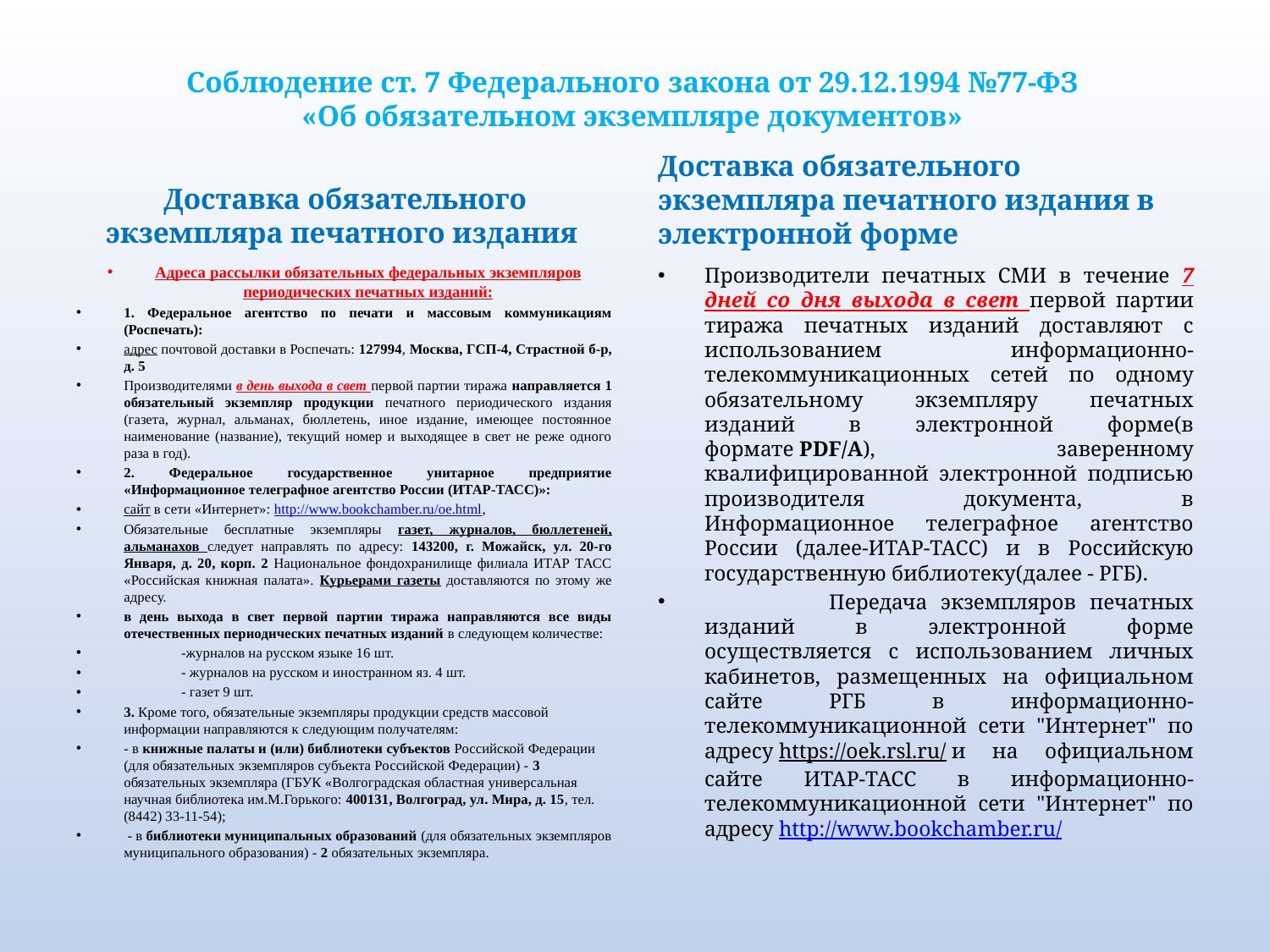

# Соблюдение ст. 7 Федерального закона от 29.12.1994 №77-ФЗ «Об обязательном экземпляре документов»
Доставка обязательного экземпляра печатного издания в электронной форме
Доставка обязательного экземпляра печатного издания
Адреса рассылки обязательных федеральных экземпляров периодических печатных изданий:
1. Федеральное агентство по печати и массовым коммуникациям (Роспечать):
адрес почтовой доставки в Роспечать: 127994, Москва, ГСП-4, Страстной б-р, д. 5
Производителями в день выхода в свет первой партии тиража направляется 1 обязательный экземпляр продукции печатного периодического издания (газета, журнал, альманах, бюллетень, иное издание, имеющее постоянное наименование (название), текущий номер и выходящее в свет не реже одного раза в год).
2. Федеральное государственное унитарное предприятие «Информационное телеграфное агентство России (ИТАР-ТАСС)»:
сайт в сети «Интернет»: http://www.bookchamber.ru/oe.html,
Обязательные бесплатные экземпляры газет, журналов, бюллетеней, альманахов следует направлять по адресу: 143200, г. Можайск, ул. 20-го Января, д. 20, корп. 2 Национальное фондохранилище филиала ИТАР ТАСС «Российская книжная палата». Курьерами газеты доставляются по этому же адресу.
в день выхода в свет первой партии тиража направляются все виды отечественных периодических печатных изданий в следующем количестве:
                -журналов на русском языке 16 шт.
                - журналов на русском и иностранном яз. 4 шт.
                - газет 9 шт.
3. Кроме того, обязательные экземпляры продукции средств массовой информации направляются к следующим получателям:
- в книжные палаты и (или) библиотеки субъектов Российской Федерации (для обязательных экземпляров субъекта Российской Федерации) - 3 обязательных экземпляра (ГБУК «Волгоградская областная универсальная научная библиотека им.М.Горького: 400131, Волгоград, ул. Мира, д. 15, тел. (8442) 33-11-54);
 - в библиотеки муниципальных образований (для обязательных экземпляров муниципального образования) - 2 обязательных экземпляра.

Производители печатных СМИ в течение 7 дней со дня выхода в свет первой партии тиража печатных изданий доставляют с использованием информационно-телекоммуникационных сетей по одному обязательному экземпляру печатных изданий в электронной форме(в формате PDF/A), заверенному квалифицированной электронной подписью производителя документа, в Информационное телеграфное агентство России (далее-ИТАР-ТАСС) и в Российскую государственную библиотеку(далее - РГБ).
	Передача экземпляров печатных изданий в электронной форме осуществляется с использованием личных кабинетов, размещенных на официальном сайте РГБ в информационно-телекоммуникационной сети "Интернет" по адресу https://oek.rsl.ru/ и на официальном сайте ИТАР-ТАСС в информационно-телекоммуникационной сети "Интернет" по адресу http://www.bookchamber.ru/